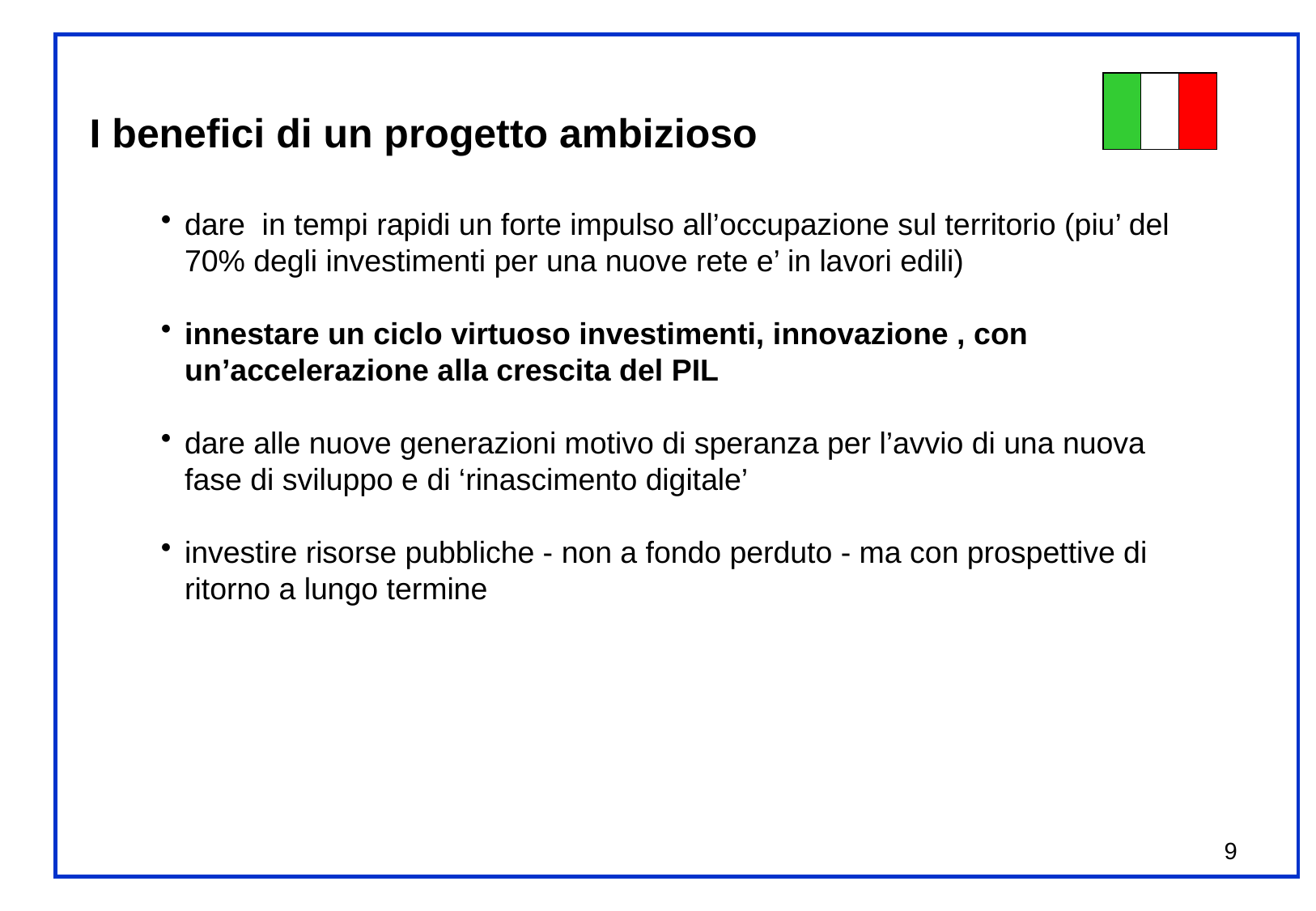

I benefici di un progetto ambizioso

dare  in tempi rapidi un forte impulso all’occupazione sul territorio (piu’ del 70% degli investimenti per una nuove rete e’ in lavori edili)

innestare un ciclo virtuoso investimenti, innovazione , con un’accelerazione alla crescita del PIL

dare alle nuove generazioni motivo di speranza per l’avvio di una nuova fase di sviluppo e di ‘rinascimento digitale’

investire risorse pubbliche - non a fondo perduto - ma con prospettive di ritorno a lungo termine

9